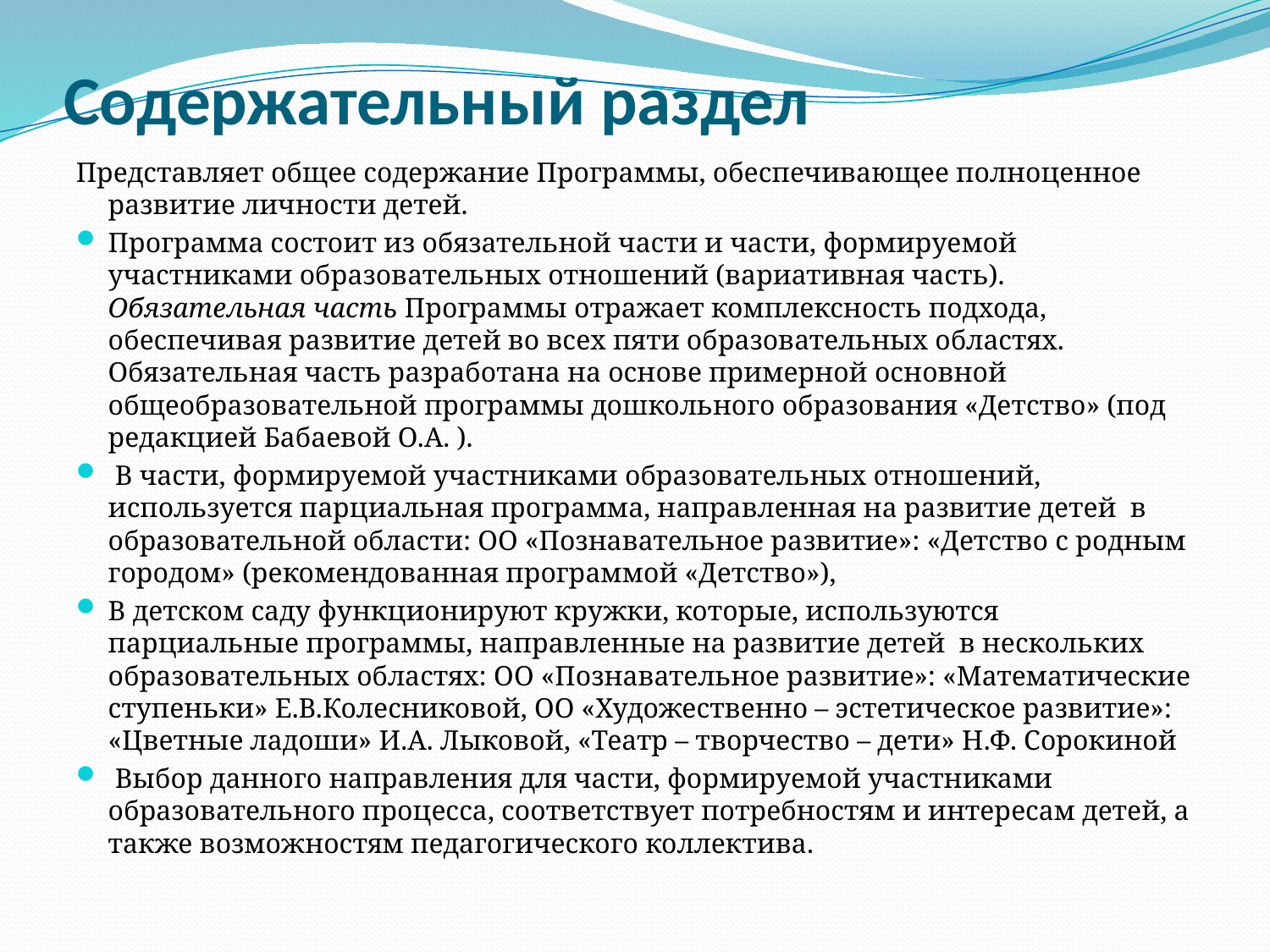

# Содержательный раздел
Представляет общее содержание Программы, обеспечивающее полноценное развитие личности детей.
Программа состоит из обязательной части и части, формируемой участниками образовательных отношений (вариативная часть). Обязательная часть Программы отражает комплексность подхода, обеспечивая развитие детей во всех пяти образовательных областях.     Обязательная часть разработана на основе примерной основной общеобразовательной программы дошкольного образования «Детство» (под редакцией Бабаевой О.А. ).
 В части, формируемой участниками образовательных отношений, используется парциальная программа, направленная на развитие детей  в  образовательной области: ОО «Познавательное развитие»: «Детство с родным городом» (рекомендованная программой «Детство»),
В детском саду функционируют кружки, которые, используются парциальные программы, направленные на развитие детей  в нескольких образовательных областях: ОО «Познавательное развитие»: «Математические ступеньки» Е.В.Колесниковой, ОО «Художественно – эстетическое развитие»: «Цветные ладоши» И.А. Лыковой, «Театр – творчество – дети» Н.Ф. Сорокиной
 Выбор данного направления для части, формируемой участниками образовательного процесса, соответствует потребностям и интересам детей, а также возможностям педагогического коллектива.